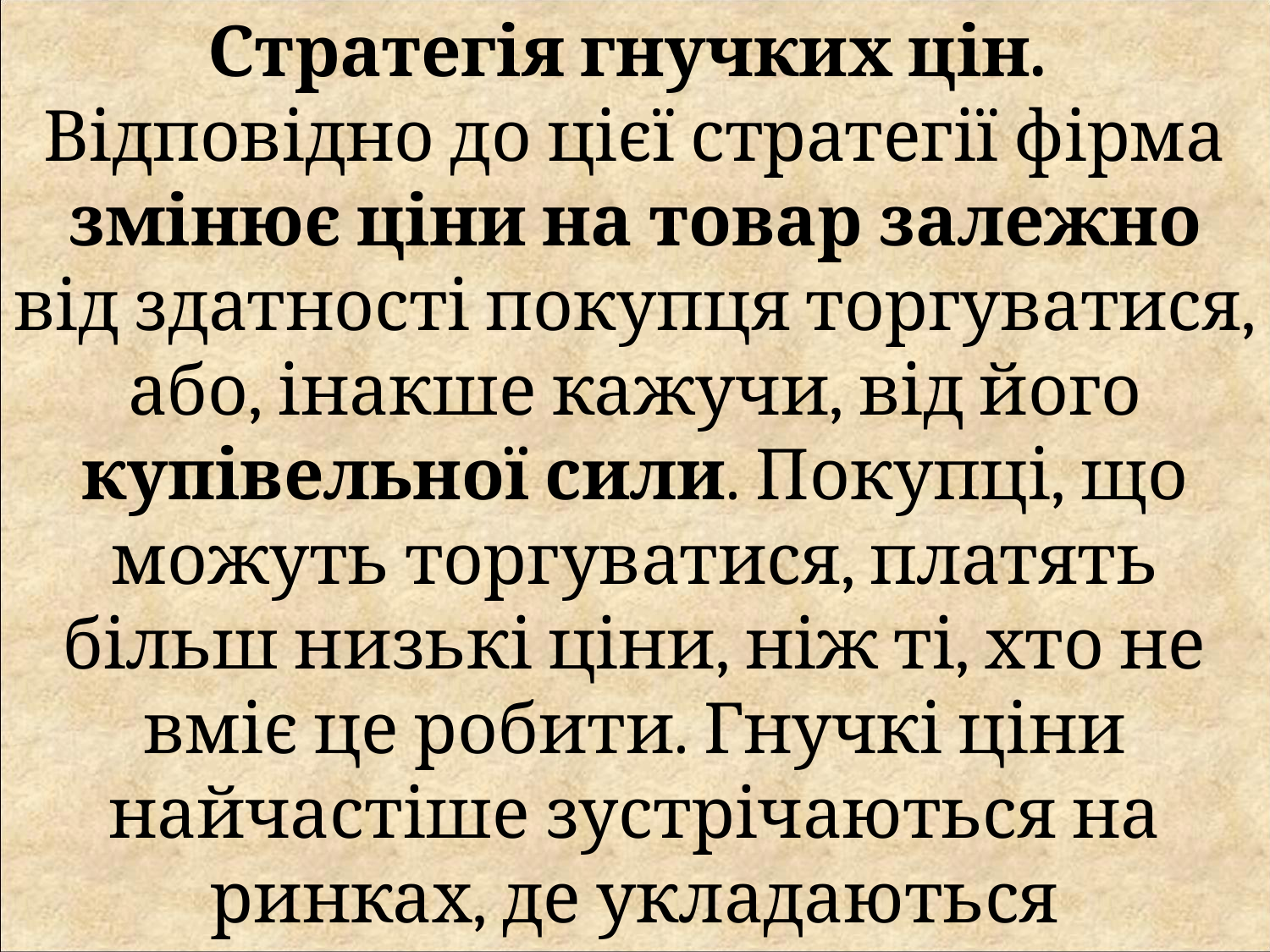

Стратегія гнучких цін.
Відповідно до цієї стратегії фірма змінює ціни на товар залежно від здатності покупця торгуватися, або, інакше кажучи, від його купівельної сили. Покупці, що можуть торгуватися, платять більш низькі ціни, ніж ті, хто не вміє це робити. Гнучкі ціни найчастіше зустрічаються на ринках, де укладаються індивідуальні угоди.